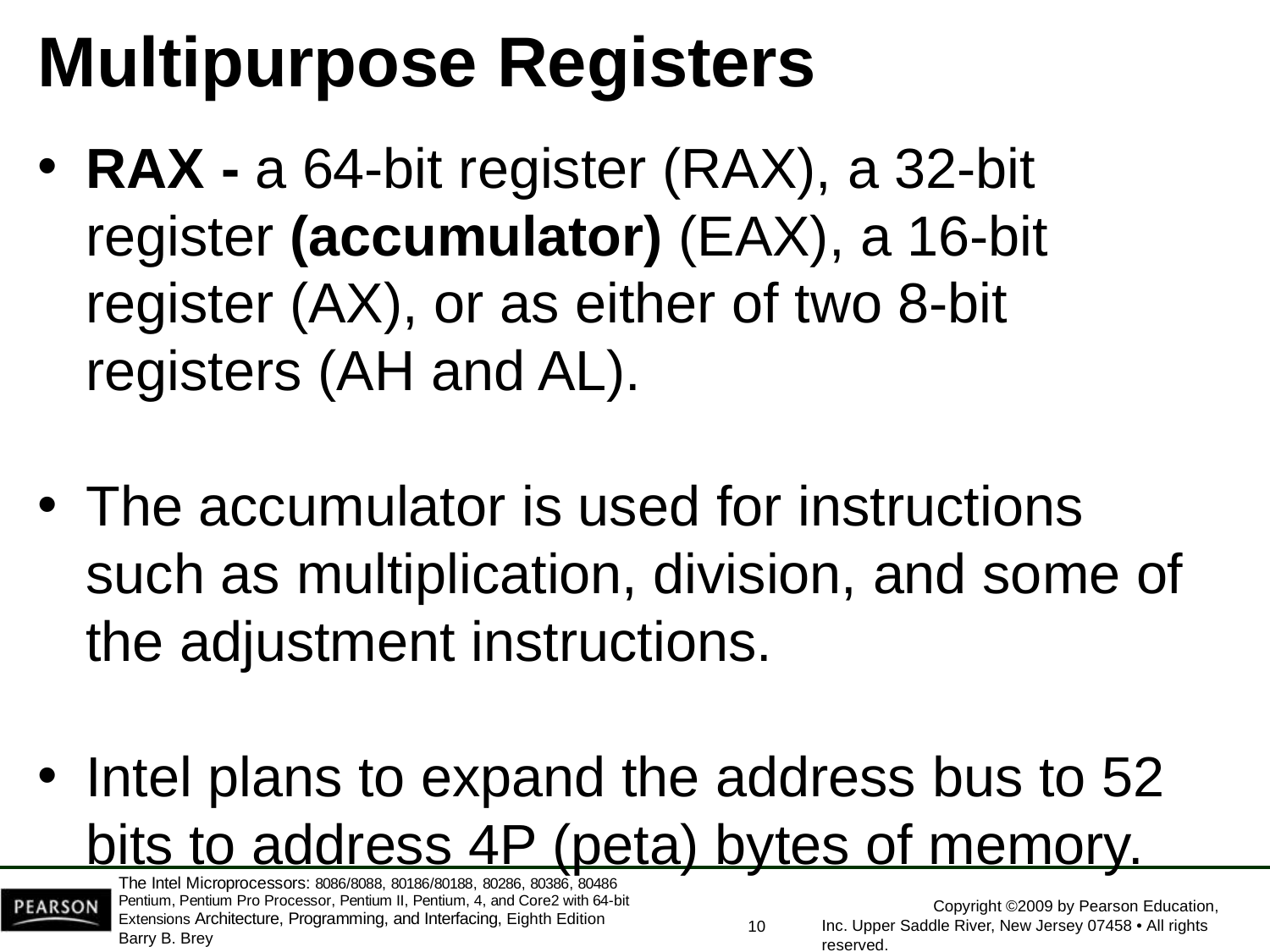

# Multipurpose Registers
RAX - a 64-bit register (RAX), a 32-bit register (accumulator) (EAX), a 16-bit register (AX), or as either of two 8-bit registers (AH and AL).

The accumulator is used for instructions such as multiplication, division, and some of the adjustment instructions.

Intel plans to expand the address bus to 52
bits to address 4P (peta) bytes of memory.
The Intel Microprocessors: 8086/8088, 80186/80188, 80286, 80386, 80486 Pentium, Pentium Pro Processor, Pentium II, Pentium, 4, and Core2 with 64-bit Extensions Architecture, Programming, and Interfacing, Eighth Edition
Barry B. Brey

Copyright ©2009 by Pearson Education, Inc. Upper Saddle River, New Jersey 07458 • All rights reserved.
10